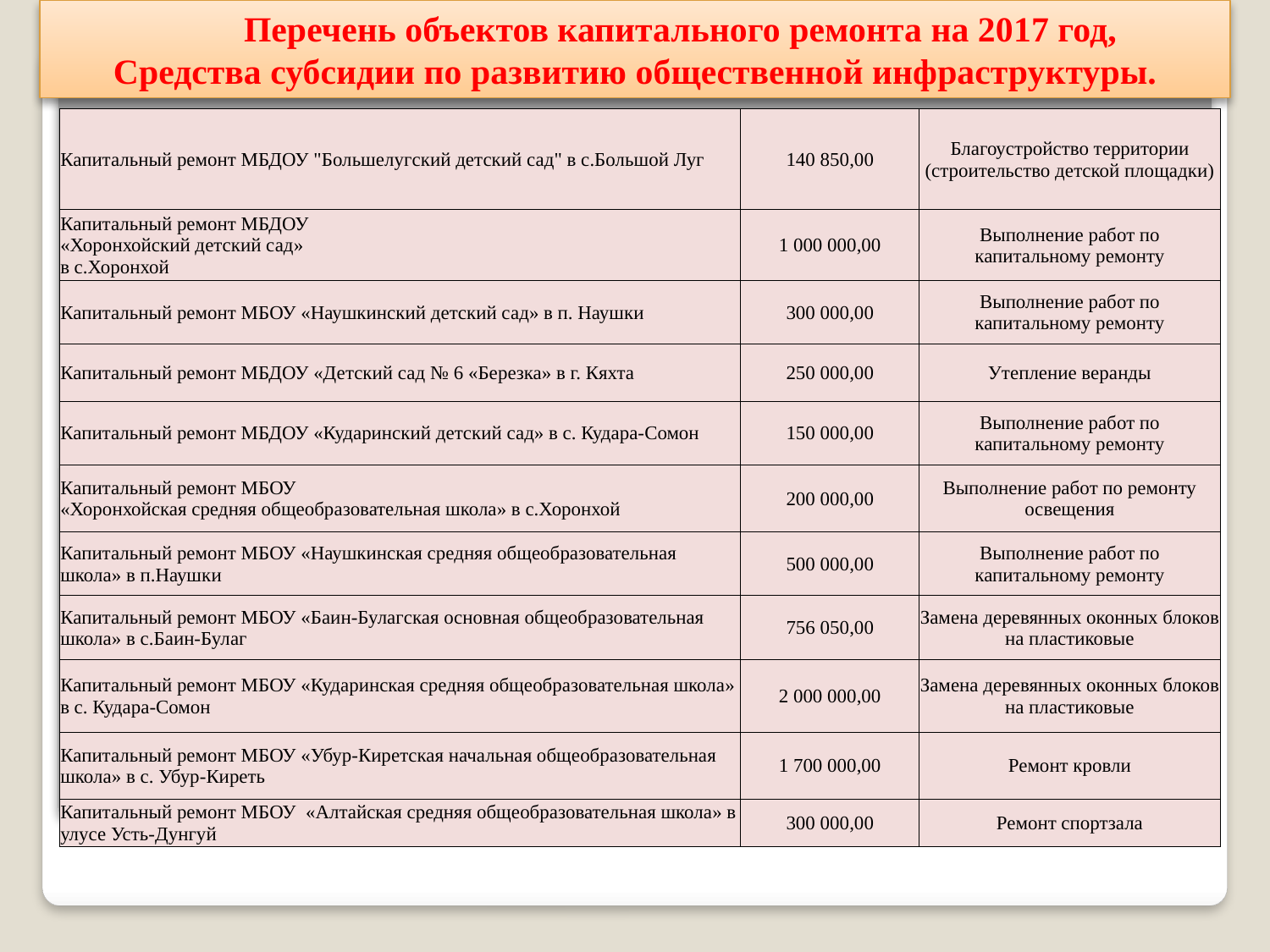

Перечень объектов капитального ремонта на 2017 год,
Средства субсидии по развитию общественной инфраструктуры.
| Капитальный ремонт МБДОУ "Большелугский детский сад" в с.Большой Луг | 140 850,00 | Благоустройство территории (строительство детской площадки) |
| --- | --- | --- |
| Капитальный ремонт МБДОУ «Хоронхойский детский сад» в с.Хоронхой | 1 000 000,00 | Выполнение работ по капитальному ремонту |
| Капитальный ремонт МБОУ «Наушкинский детский сад» в п. Наушки | 300 000,00 | Выполнение работ по капитальному ремонту |
| Капитальный ремонт МБДОУ «Детский сад № 6 «Березка» в г. Кяхта | 250 000,00 | Утепление веранды |
| Капитальный ремонт МБДОУ «Кударинский детский сад» в с. Кудара-Сомон | 150 000,00 | Выполнение работ по капитальному ремонту |
| Капитальный ремонт МБОУ «Хоронхойская средняя общеобразовательная школа» в с.Хоронхой | 200 000,00 | Выполнение работ по ремонту освещения |
| Капитальный ремонт МБОУ «Наушкинская средняя общеобразовательная школа» в п.Наушки | 500 000,00 | Выполнение работ по капитальному ремонту |
| Капитальный ремонт МБОУ «Баин-Булагская основная общеобразовательная школа» в с.Баин-Булаг | 756 050,00 | Замена деревянных оконных блоков на пластиковые |
| Капитальный ремонт МБОУ «Кударинская средняя общеобразовательная школа» в с. Кудара-Сомон | 2 000 000,00 | Замена деревянных оконных блоков на пластиковые |
| Капитальный ремонт МБОУ «Убур-Киретская начальная общеобразовательная школа» в с. Убур-Киреть | 1 700 000,00 | Ремонт кровли |
| Капитальный ремонт МБОУ «Алтайская средняя общеобразовательная школа» в улусе Усть-Дунгуй | 300 000,00 | Ремонт спортзала |